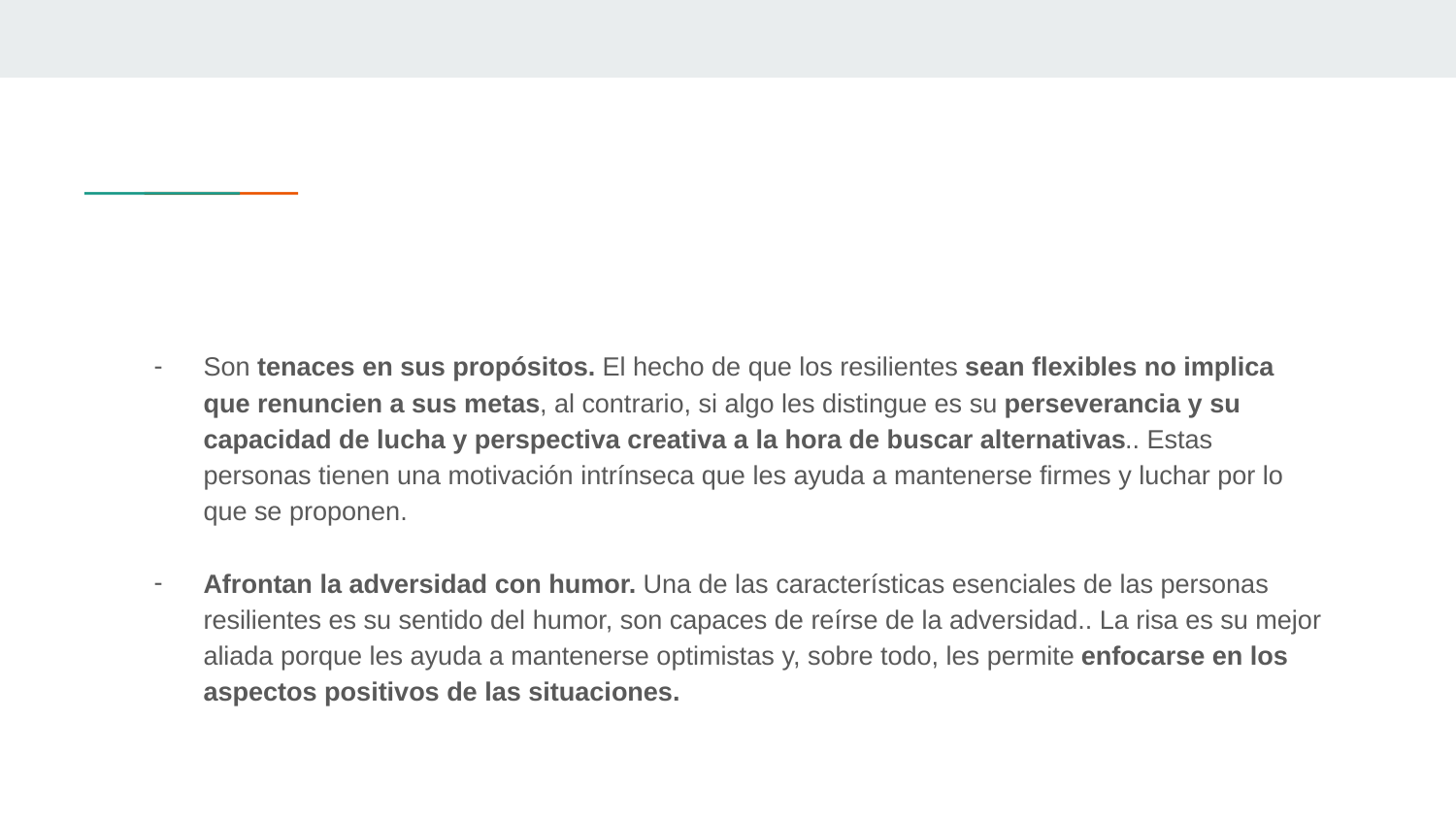

#
Son tenaces en sus propósitos. El hecho de que los resilientes sean flexibles no implica que renuncien a sus metas, al contrario, si algo les distingue es su perseverancia y su capacidad de lucha y perspectiva creativa a la hora de buscar alternativas.. Estas personas tienen una motivación intrínseca que les ayuda a mantenerse firmes y luchar por lo que se proponen.

Afrontan la adversidad con humor. Una de las características esenciales de las personas resilientes es su sentido del humor, son capaces de reírse de la adversidad.. La risa es su mejor aliada porque les ayuda a mantenerse optimistas y, sobre todo, les permite enfocarse en los aspectos positivos de las situaciones.